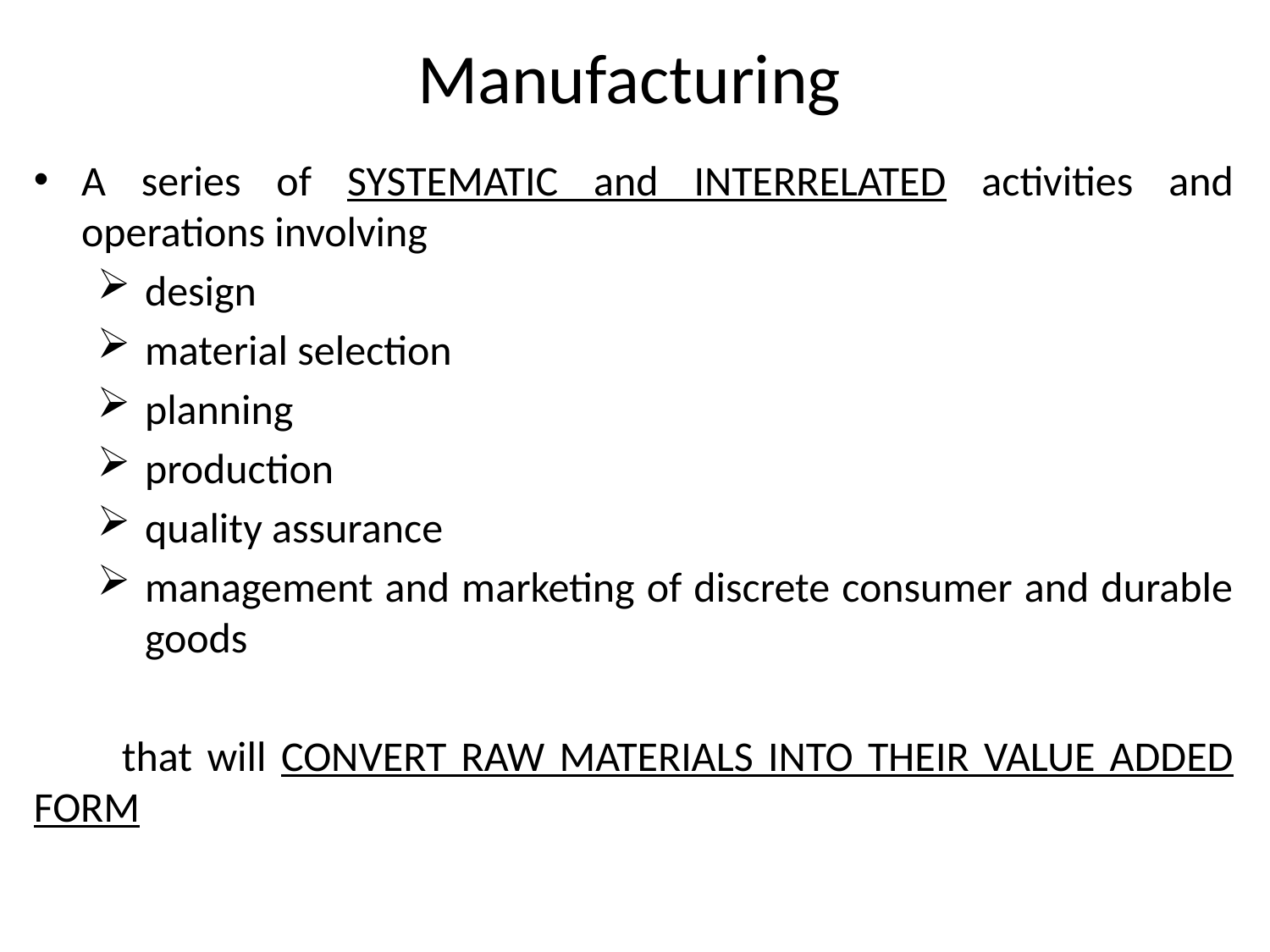

Manufacturing

A series of SYSTEMATIC and INTERRELATED activities and operations involving
design
material selection
planning
production
quality assurance
management and marketing of discrete consumer and durable goods

      that will CONVERT RAW MATERIALS INTO THEIR VALUE ADDED FORM